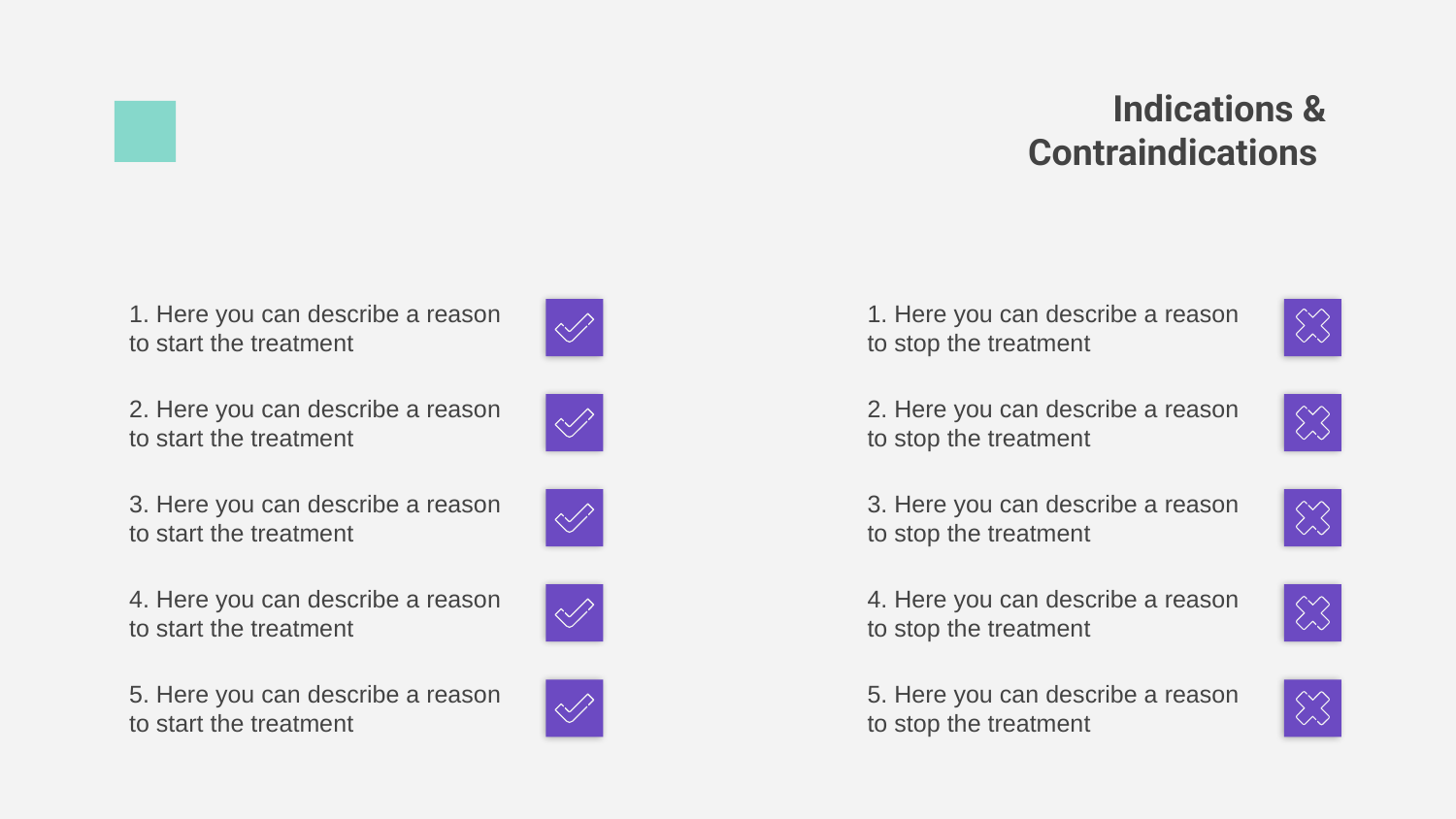

# Indications & Contraindications

1. Here you can describe a reason to start the treatment
1. Here you can describe a reason to stop the treatment

2. Here you can describe a reason to start the treatment
2. Here you can describe a reason to stop the treatment

3. Here you can describe a reason to start the treatment
3. Here you can describe a reason to stop the treatment

4. Here you can describe a reason to start the treatment
4. Here you can describe a reason to stop the treatment

5. Here you can describe a reason to start the treatment
5. Here you can describe a reason to stop the treatment